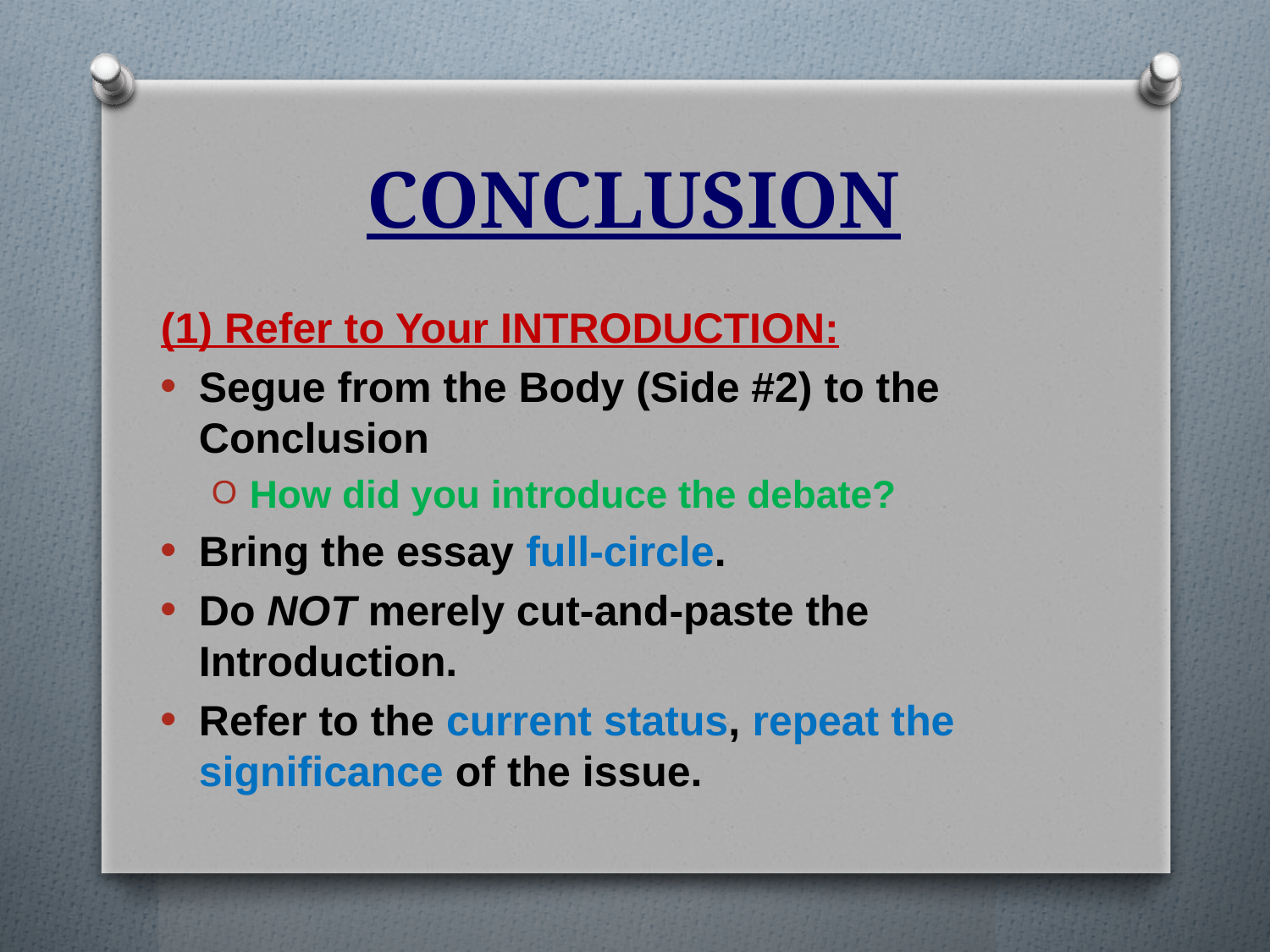

# CONCLUSION
(1) Refer to Your INTRODUCTION:
Segue from the Body (Side #2) to the Conclusion
How did you introduce the debate?
Bring the essay full-circle.
Do NOT merely cut-and-paste the Introduction.
Refer to the current status, repeat the significance of the issue.